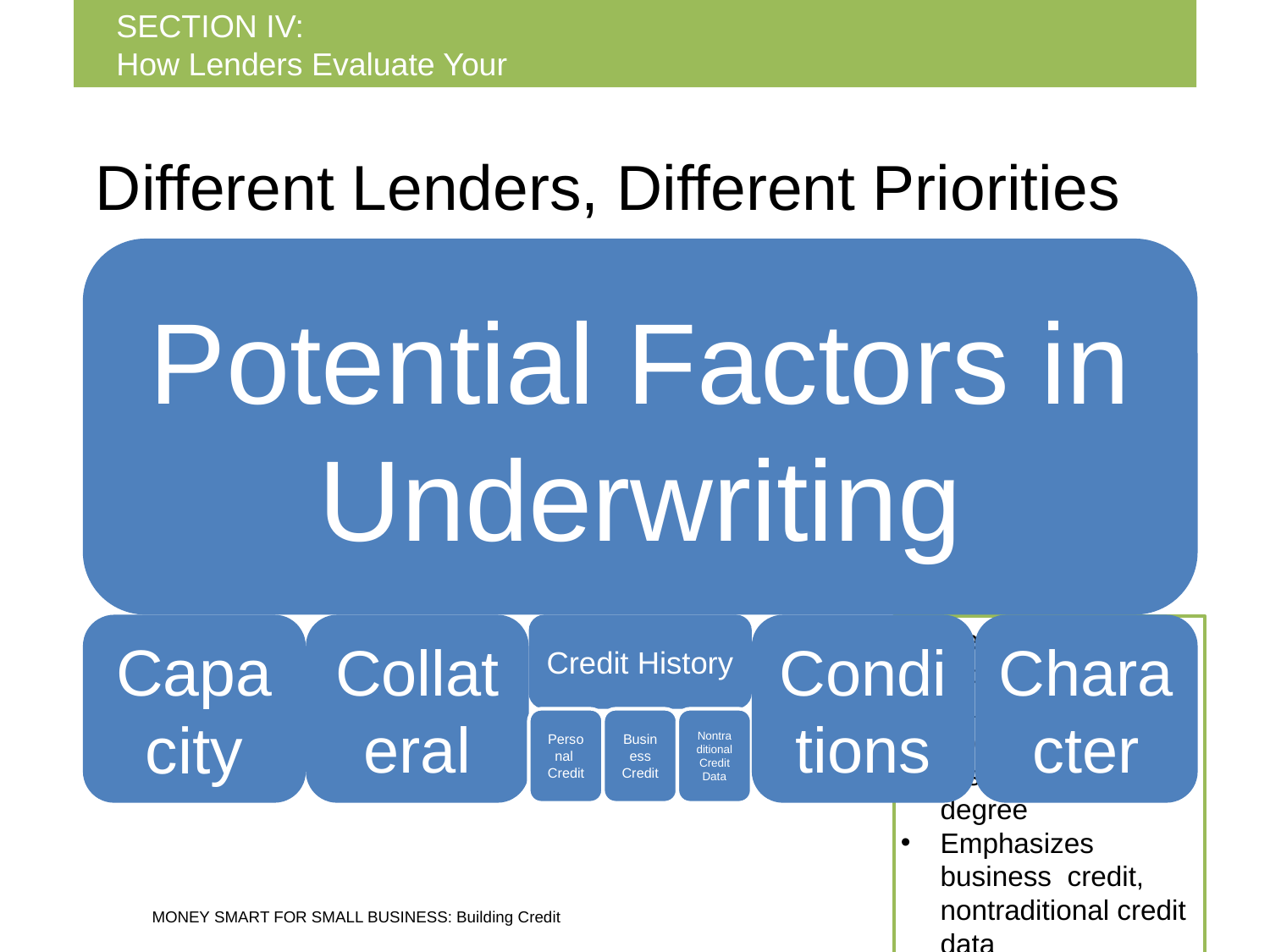

SECTION IV:
How Lenders Evaluate Your Creditworthiness
# Different Lenders, Different Priorities
Potential Factors in Underwriting
Credit History
Personal
Credit
Business Credit
Nontraditional Credit Data
Collateral
Lender B:
Providing working capital
Considers all five C’s   to some degree
Emphasizes business  credit, nontraditional credit data
      and conditions
49
Money Smart for Small Business: Building Credit